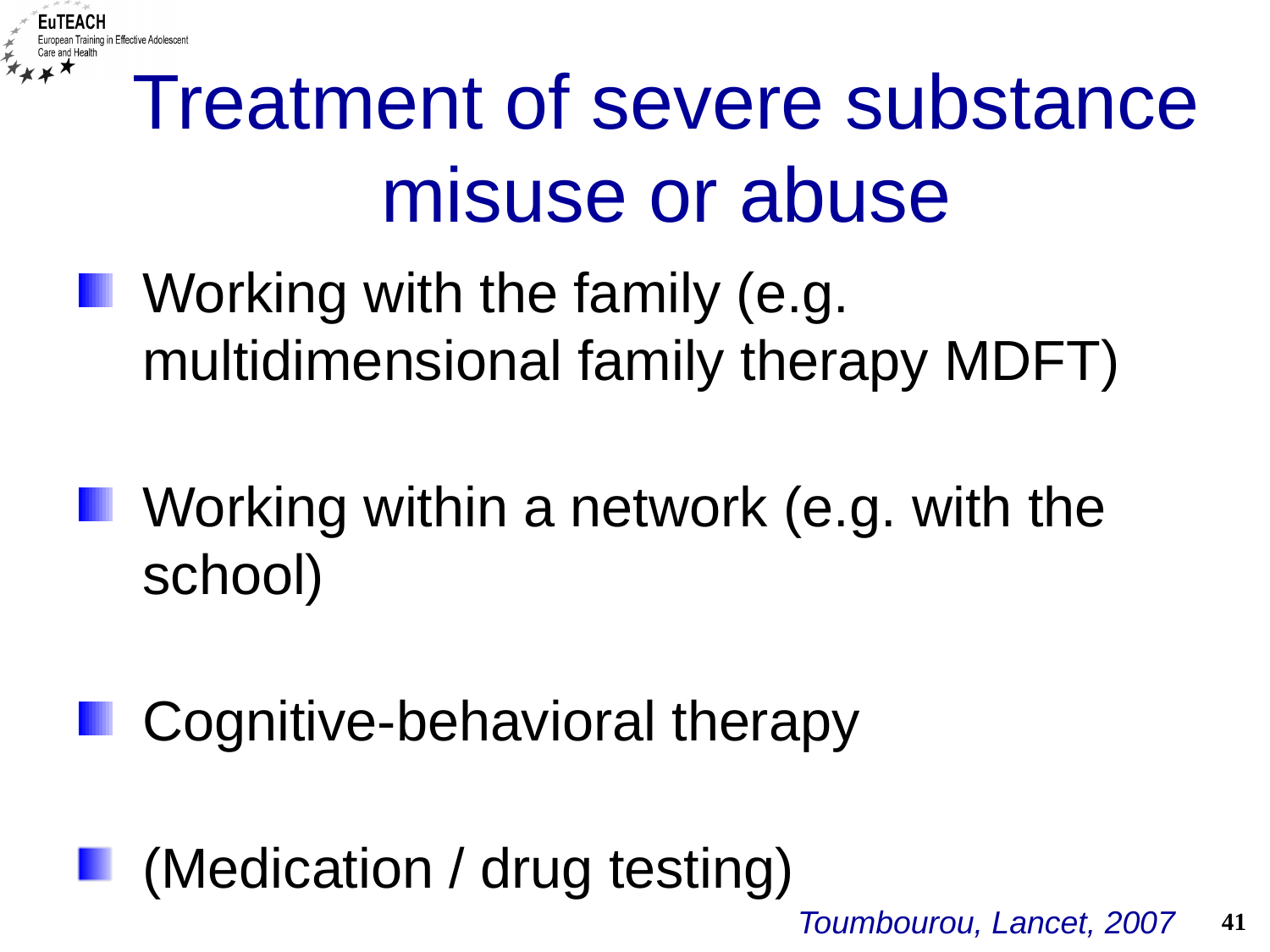

# Treatment of severe substance misuse or abuse
Working with the family (e.g. multidimensional family therapy MDFT)
Working within a network (e.g. with the school)
Cognitive-behavioral therapy
(Medication / drug testing)
41
Toumbourou, Lancet, 2007